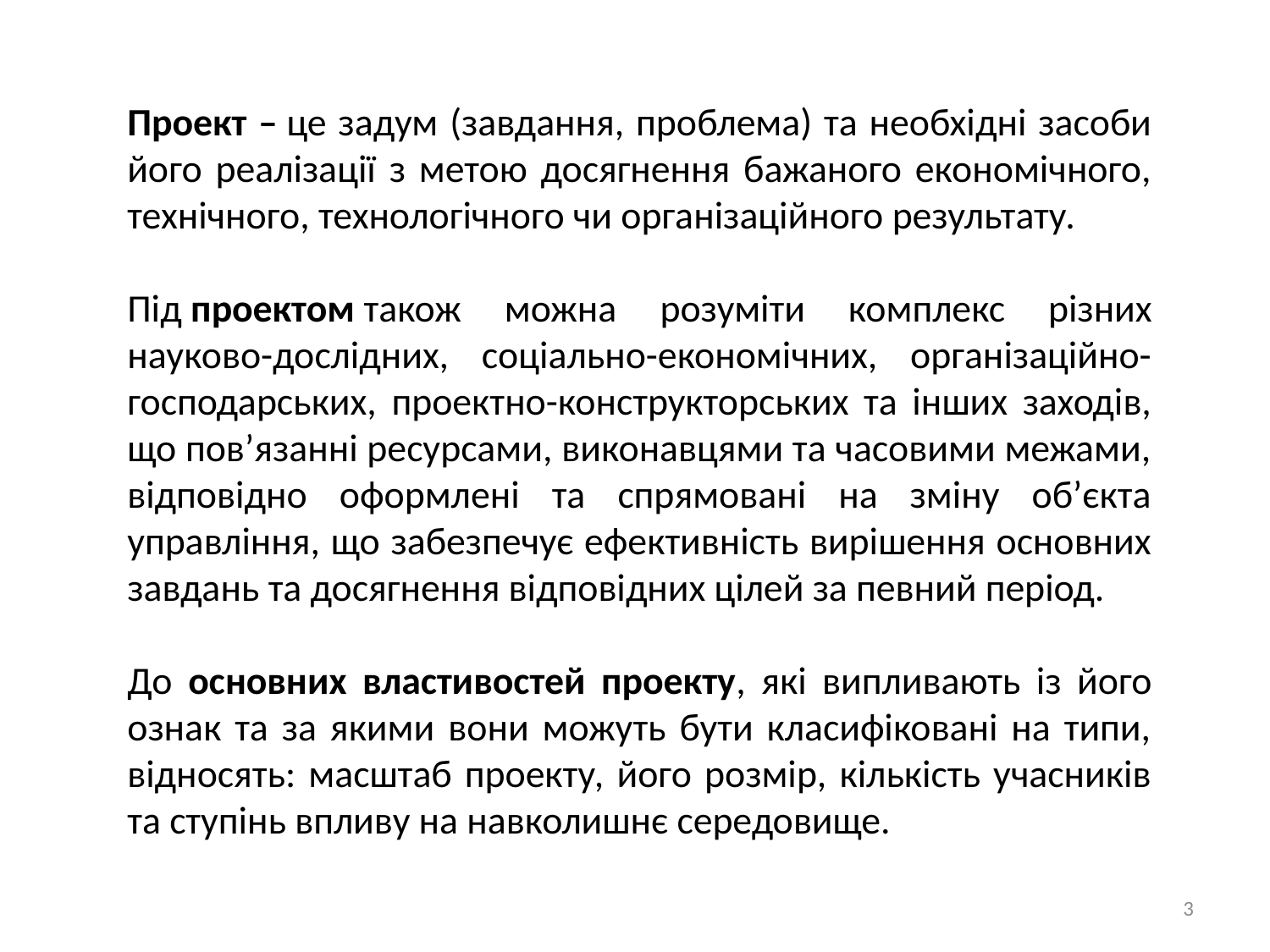

Проект – це задум (завдання, проблема) та необхідні засоби його реалізації з метою досягнення бажаного економічного, технічного, технологічного чи організаційного результату.

Під проектом також можна розуміти комплекс різних науково-дослідних, соціально-економічних, організаційно-господарських, проектно-конструкторських та інших заходів, що пов’язанні ресурсами, виконавцями та часовими межами, відповідно оформлені та спрямовані на зміну об’єкта управління, що забезпечує ефективність вирішення основних завдань та досягнення відповідних цілей за певний період.

До основних властивостей проекту, які випливають із його ознак та за якими вони можуть бути класифіковані на типи, відносять: масштаб проекту, його розмір, кількість учасників та ступінь впливу на навколишнє середовище.
3